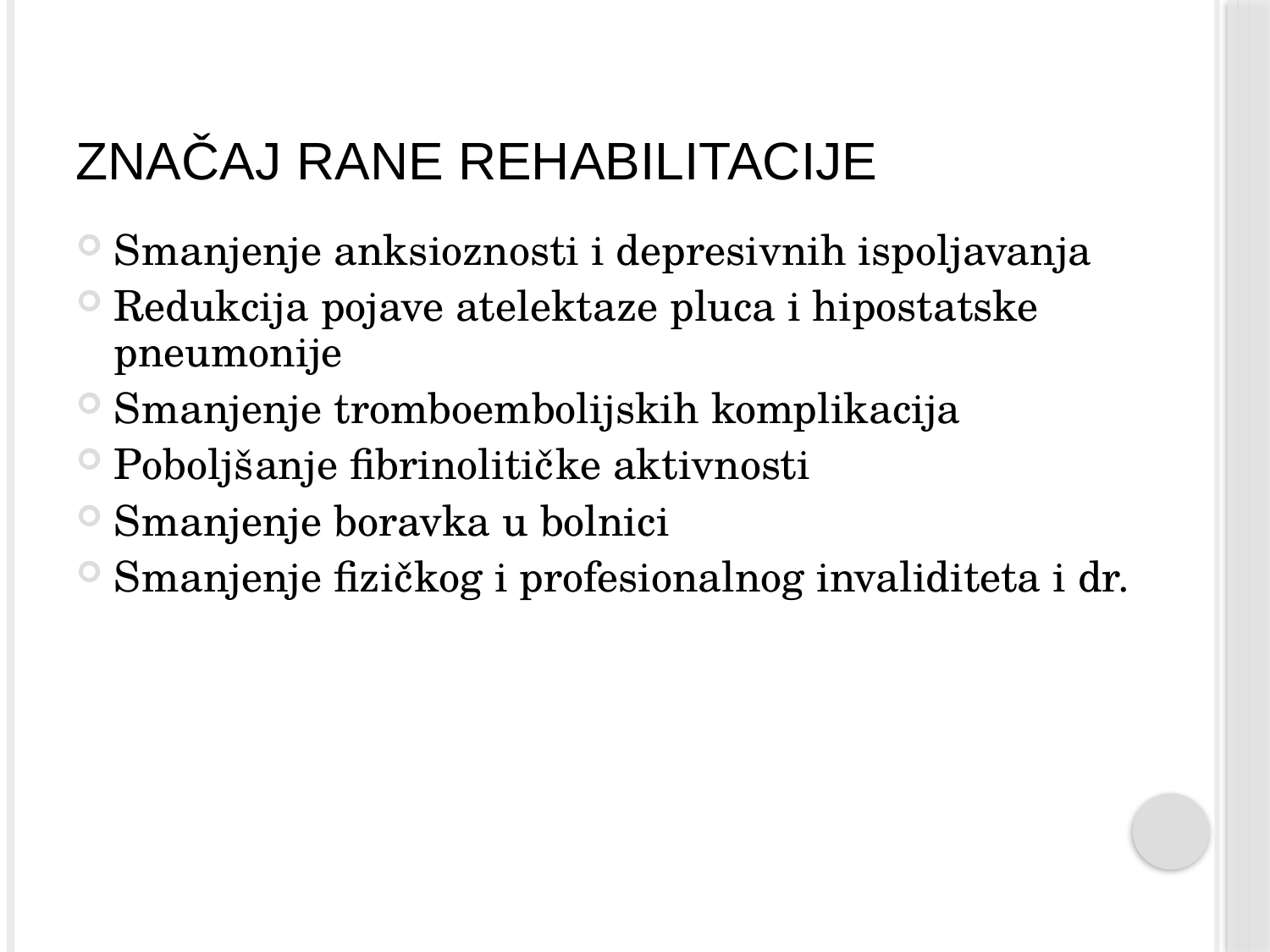

# Značaj rane rehabilitacije
Smanjenje anksioznosti i depresivnih ispoljavanja
Redukcija pojave atelektaze pluca i hipostatske pneumonije
Smanjenje tromboembolijskih komplikacija
Poboljšanje fibrinolitičke aktivnosti
Smanjenje boravka u bolnici
Smanjenje fizičkog i profesionalnog invaliditeta i dr.